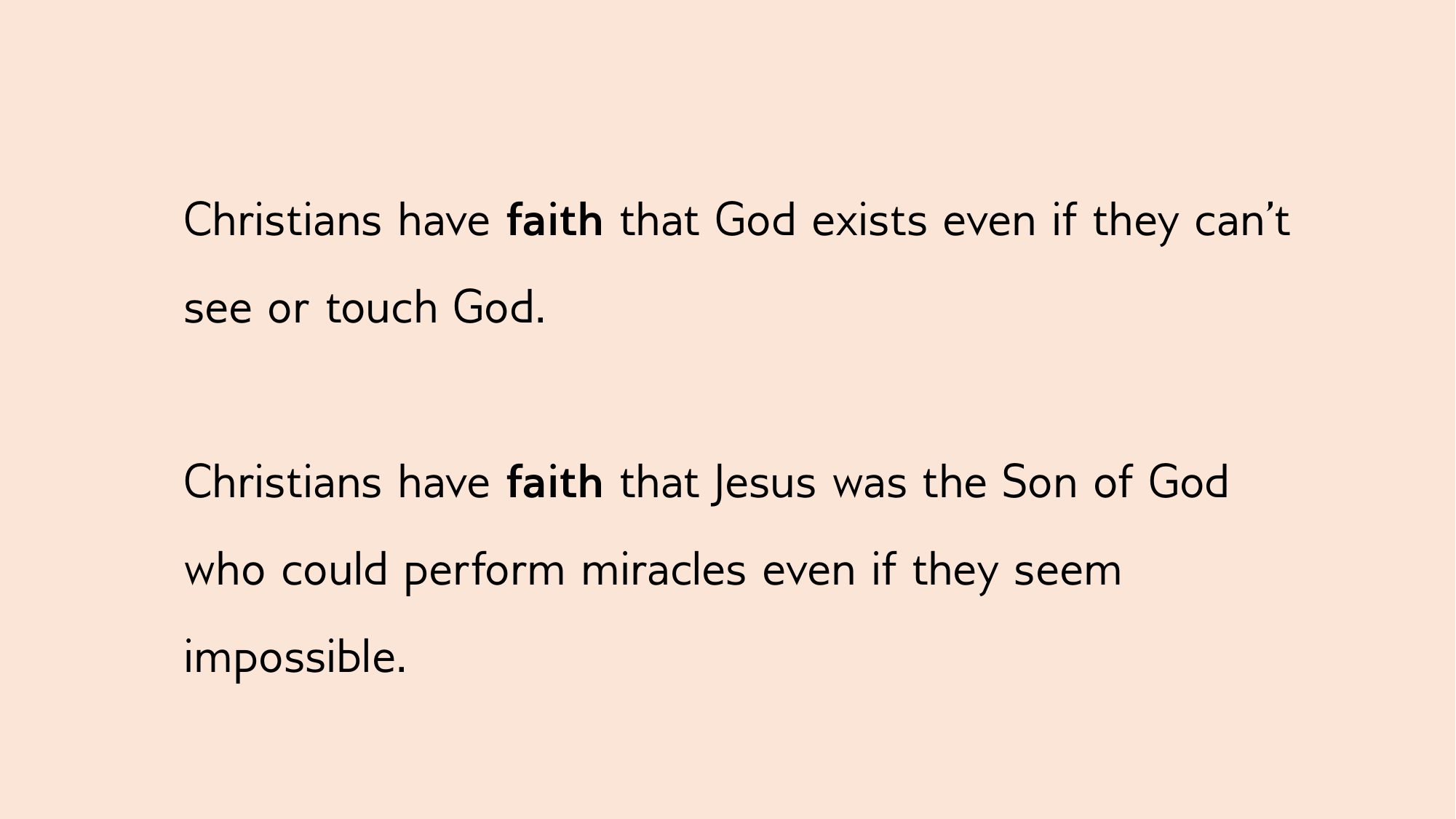

Christians have faith that God exists even if they can’t see or touch God.

Christians have faith that Jesus was the Son of God who could perform miracles even if they seem impossible.